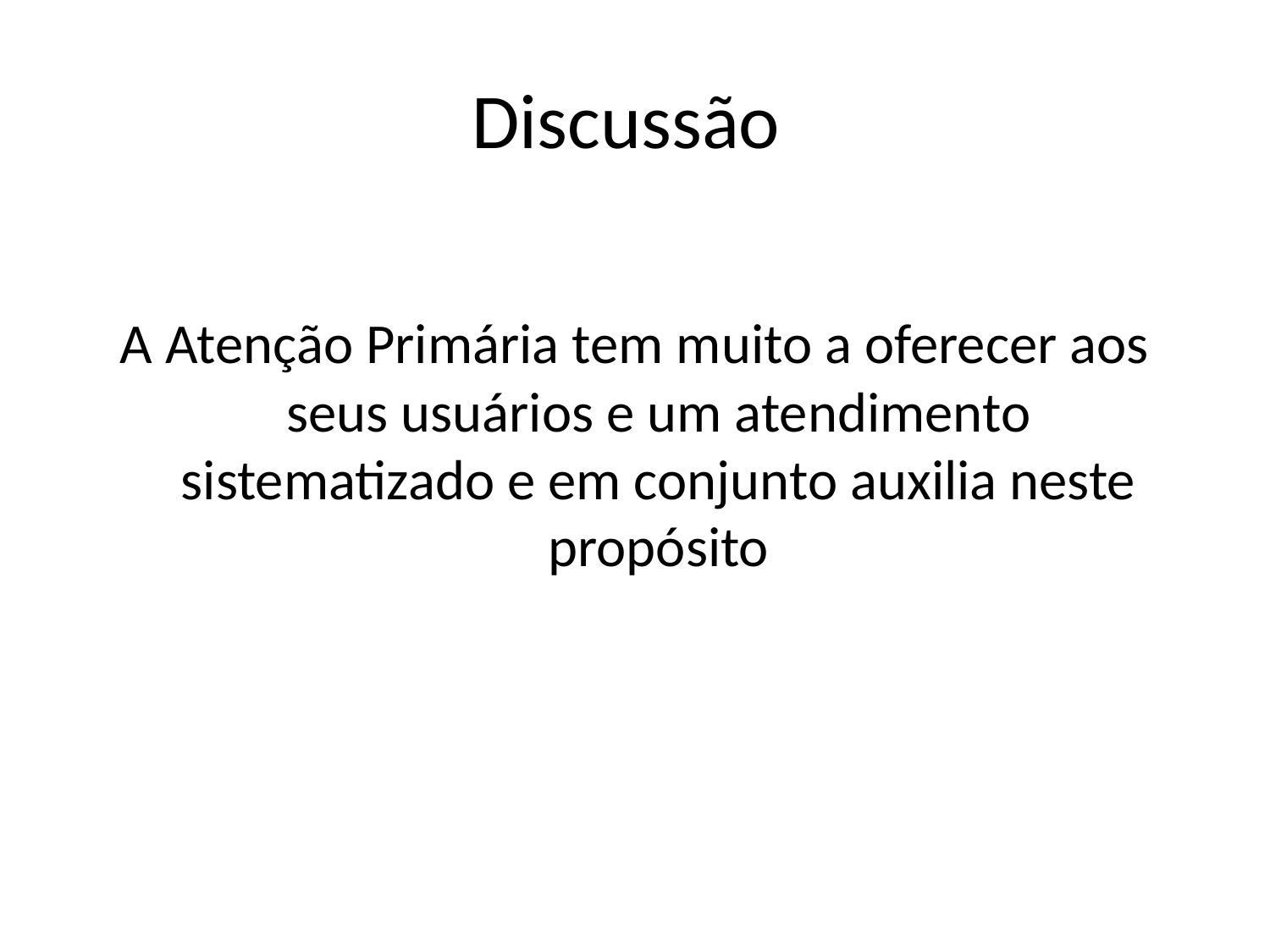

# Discussão

A Atenção Primária tem muito a oferecer aos seus usuários e um atendimento sistematizado e em conjunto auxilia neste propósito